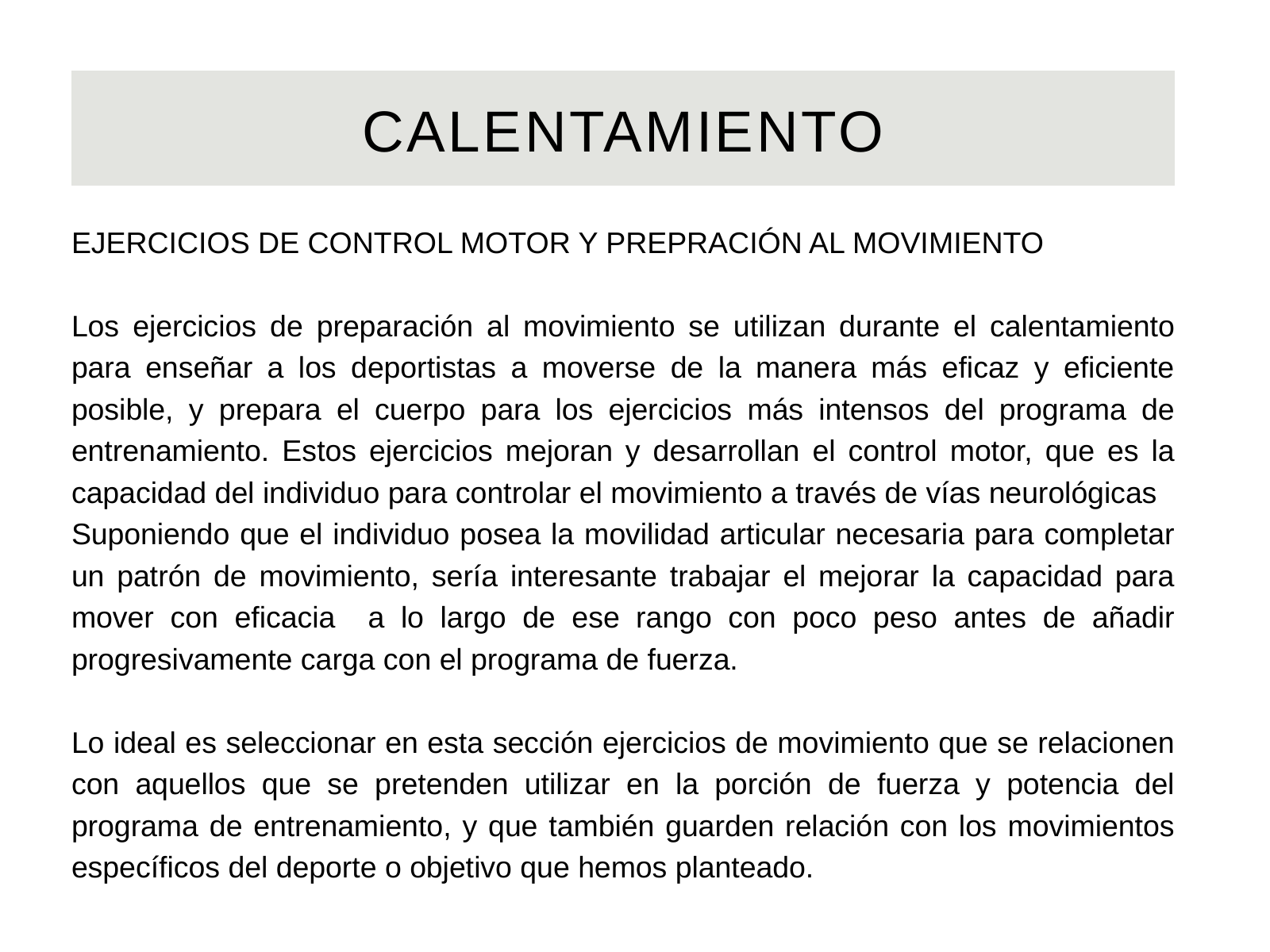

CALENTAMIENTO

EJERCICIOS DE CONTROL MOTOR Y PREPRACIÓN AL MOVIMIENTO

Los ejercicios de preparación al movimiento se utilizan durante el calentamiento para enseñar a los deportistas a moverse de la manera más eficaz y eficiente posible, y prepara el cuerpo para los ejercicios más intensos del programa de entrenamiento. Estos ejercicios mejoran y desarrollan el control motor, que es la capacidad del individuo para controlar el movimiento a través de vías neurológicas
Suponiendo que el individuo posea la movilidad articular necesaria para completar un patrón de movimiento, sería interesante trabajar el mejorar la capacidad para mover con eficacia  a lo largo de ese rango con poco peso antes de añadir progresivamente carga con el programa de fuerza.

Lo ideal es seleccionar en esta sección ejercicios de movimiento que se relacionen con aquellos que se pretenden utilizar en la porción de fuerza y potencia del programa de entrenamiento, y que también guarden relación con los movimientos específicos del deporte o objetivo que hemos planteado.